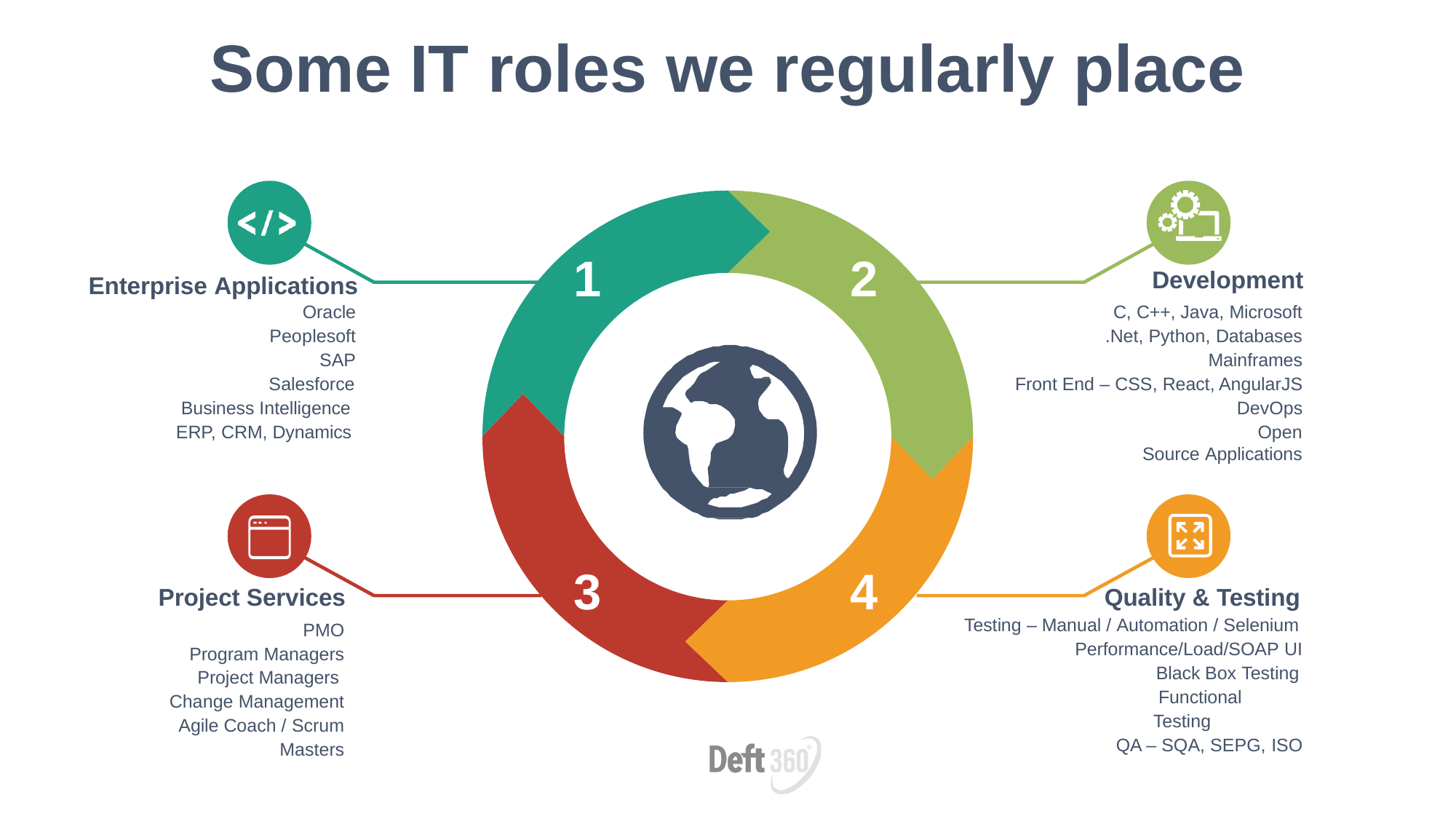

# Some IT roles we regularly place

1
2
Development
C, C++, Java, Microsoft
.Net, Python, Databases
Mainframes  Front End – CSS, React, AngularJS
DevOps
Open Source Applications
Enterprise Applications
Oracle
Peoplesoft
SAP
Salesforce  Business Intelligence  ERP, CRM, Dynamics
3
4
Project Services
PMO
Program Managers  Project Managers  Change Management  Agile Coach / Scrum
Masters
Quality & Testing
Testing – Manual / Automation / Selenium
Performance/Load/SOAP UI
Black Box Testing  Functional Testing
QA – SQA, SEPG, ISO